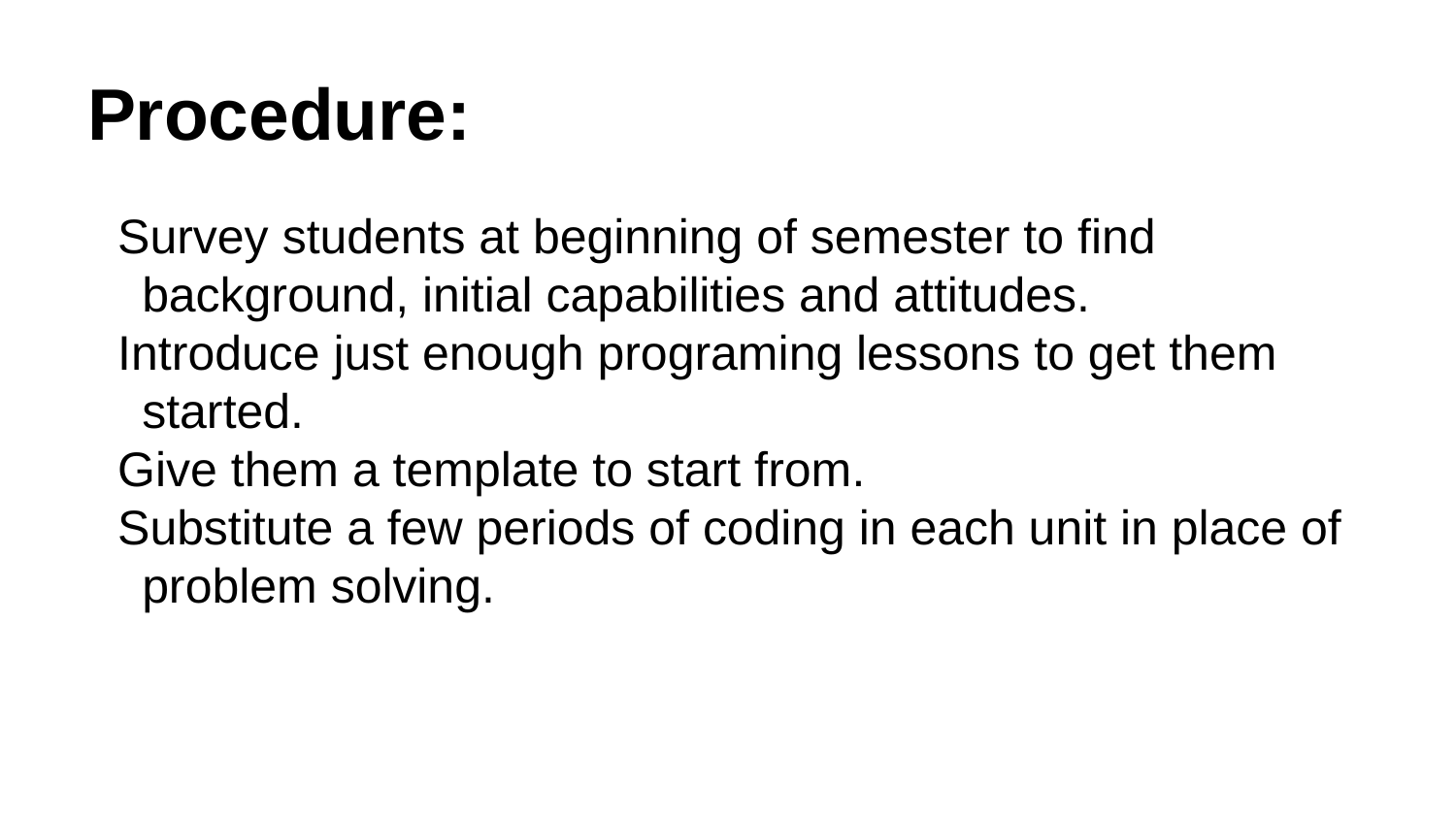

# Procedure:
Survey students at beginning of semester to find background, initial capabilities and attitudes.
Introduce just enough programing lessons to get them started.
Give them a template to start from.
Substitute a few periods of coding in each unit in place of problem solving.